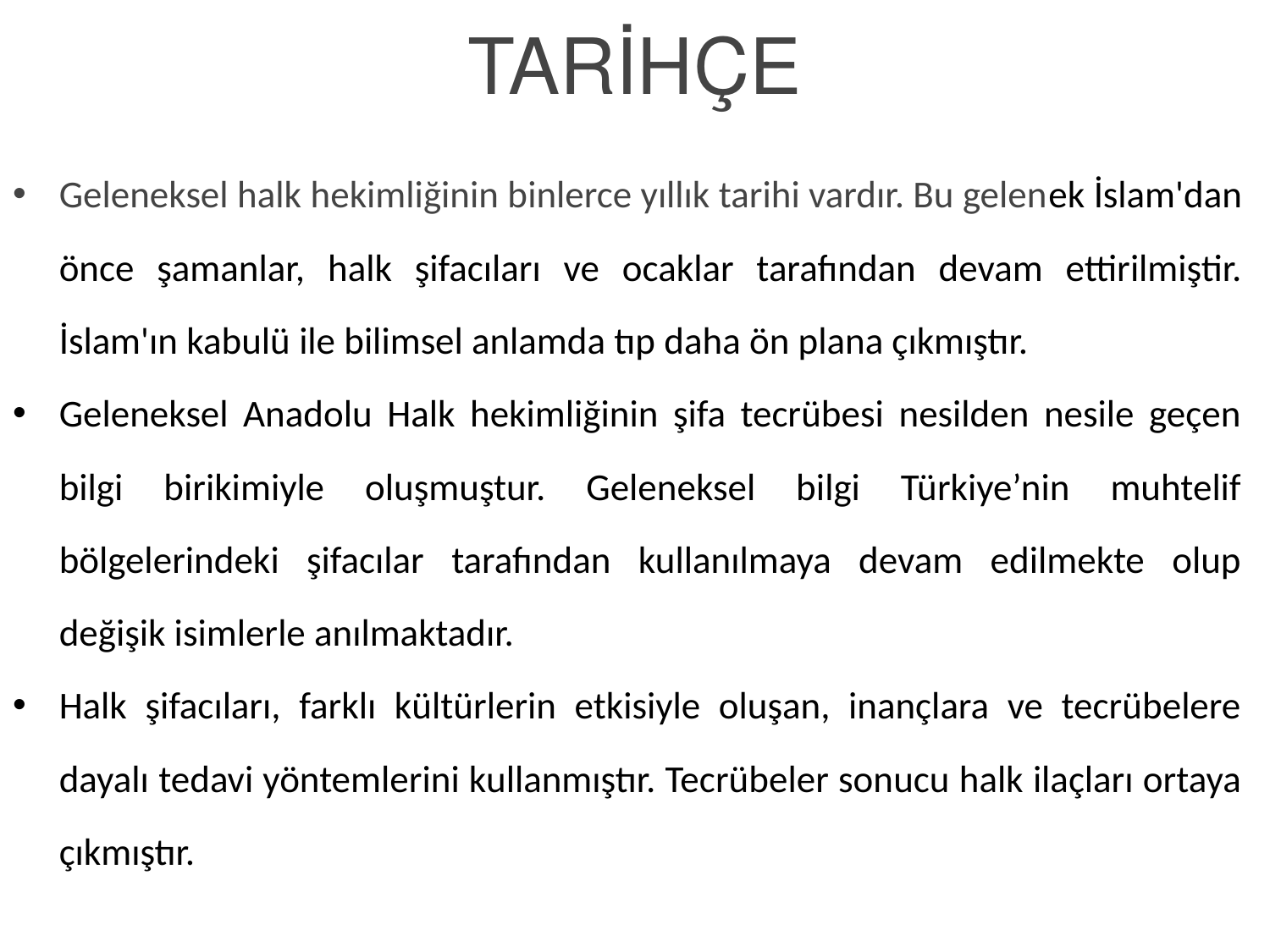

# TARİHÇE
Geleneksel halk hekimliğinin binlerce yıllık tarihi vardır. Bu gelenek İslam'dan önce şamanlar, halk şifacıları ve ocaklar tarafından devam ettirilmiştir. İslam'ın kabulü ile bilimsel anlamda tıp daha ön plana çıkmıştır.
Geleneksel Anadolu Halk hekimliğinin şifa tecrübesi nesilden nesile geçen bilgi birikimiyle oluşmuştur. Geleneksel bilgi Türkiye’nin muhtelif bölgelerindeki şifacılar tarafından kullanılmaya devam edilmekte olup değişik isimlerle anılmaktadır.
Halk şifacıları, farklı kültürlerin etkisiyle oluşan, inançlara ve tecrübelere dayalı tedavi yöntemlerini kullanmıştır. Tecrübeler sonucu halk ilaçları ortaya çıkmıştır.